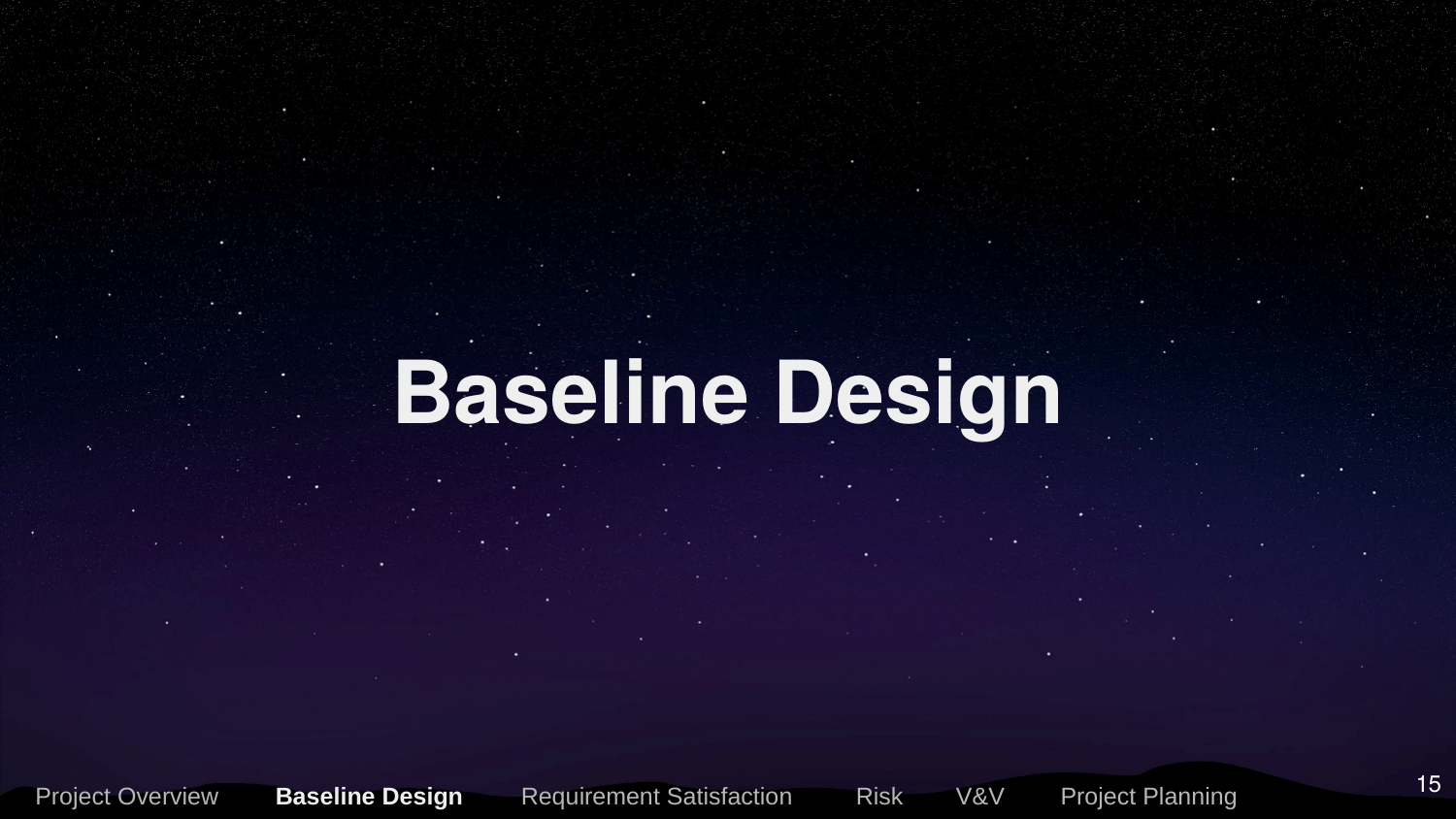

# Baseline Design
15
Project Overview
Baseline Design
Requirement Satisfaction
Risk
V&V
Project Planning